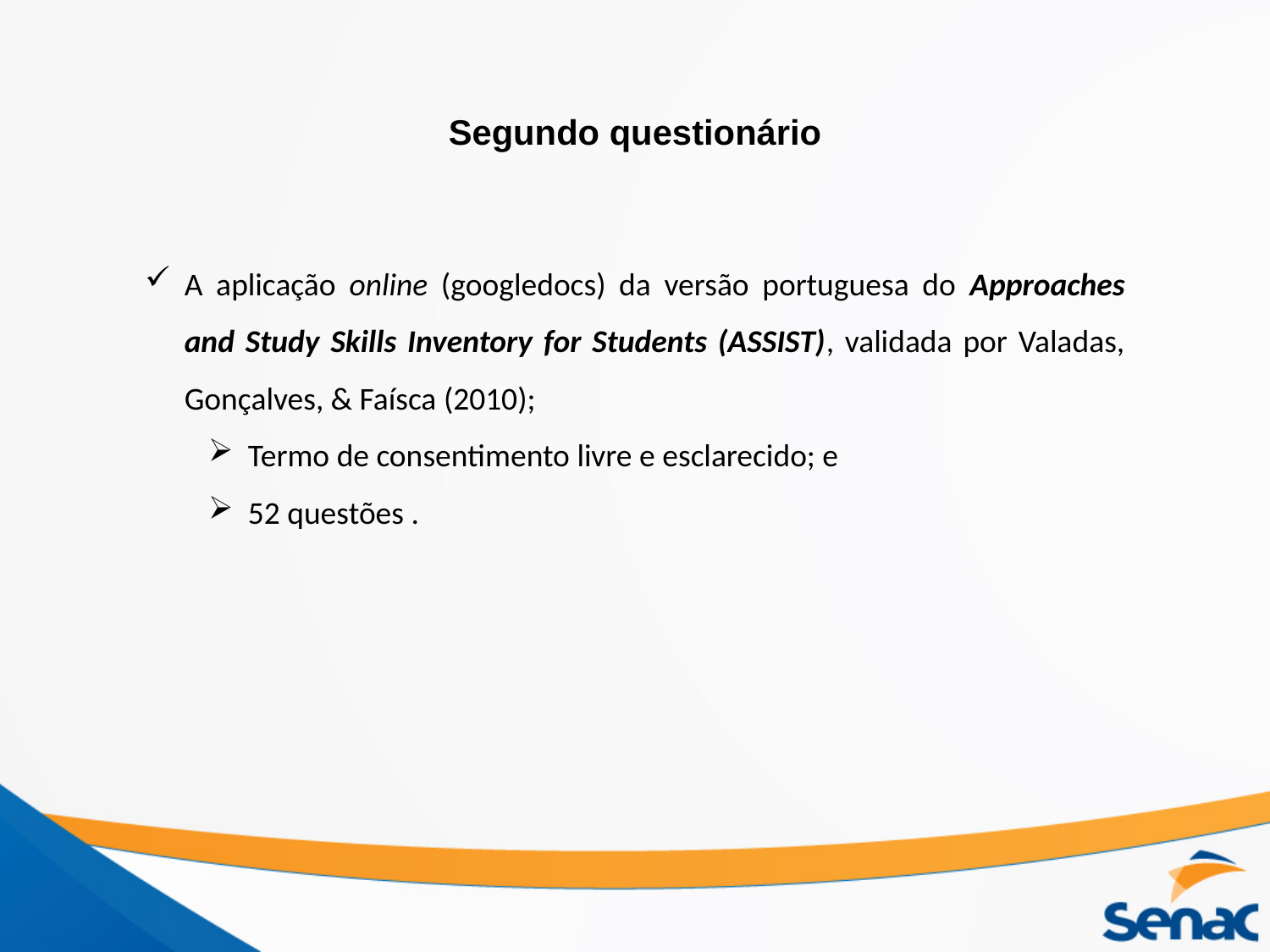

Segundo questionário
A aplicação online (googledocs) da versão portuguesa do Approaches and Study Skills Inventory for Students (ASSIST), validada por Valadas, Gonçalves, & Faísca (2010);
Termo de consentimento livre e esclarecido; e
52 questões .